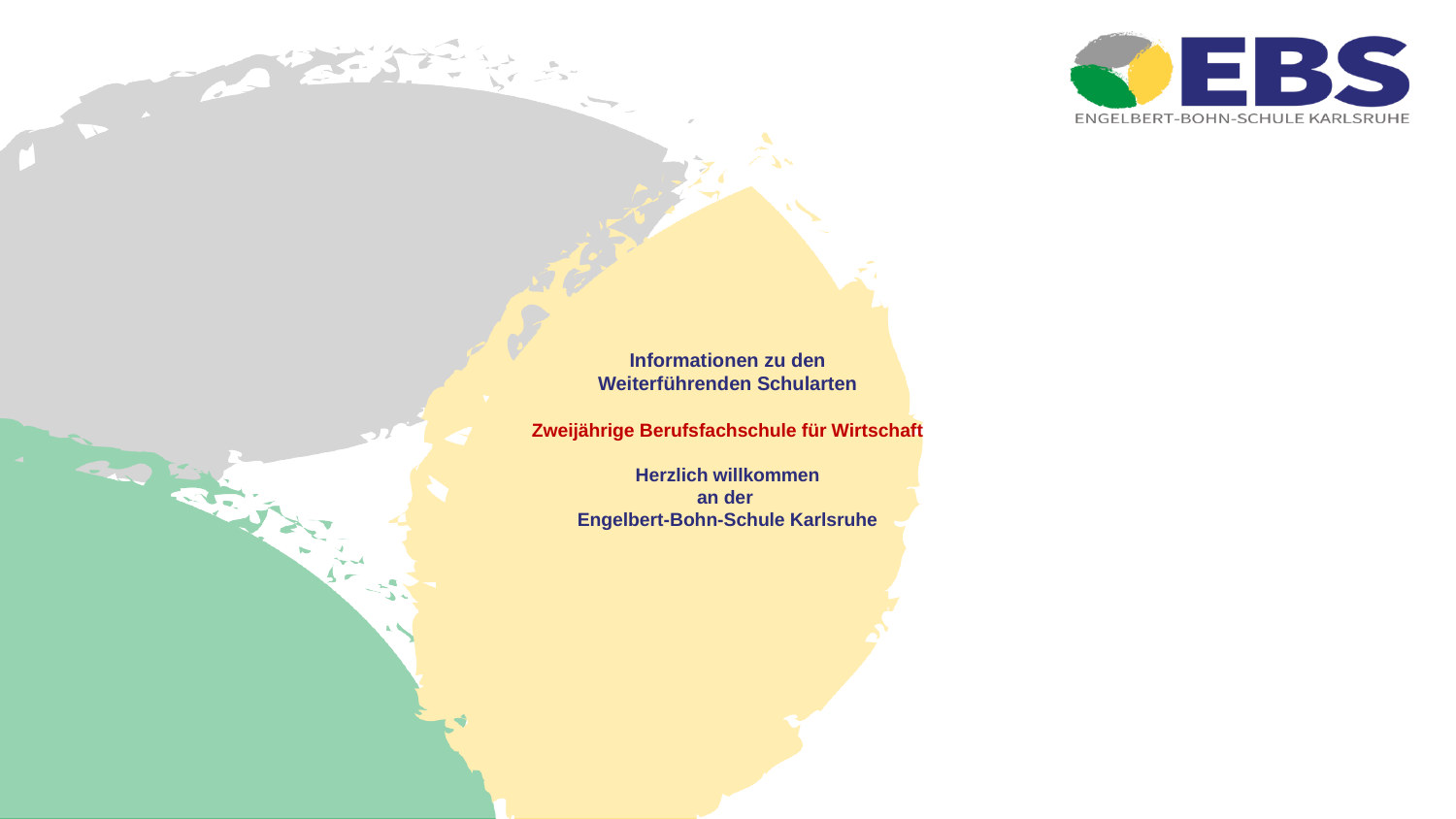

# Informationen zu den Weiterführenden Schularten Zweijährige Berufsfachschule für Wirtschaft Herzlich willkommen an der Engelbert-Bohn-Schule Karlsruhe